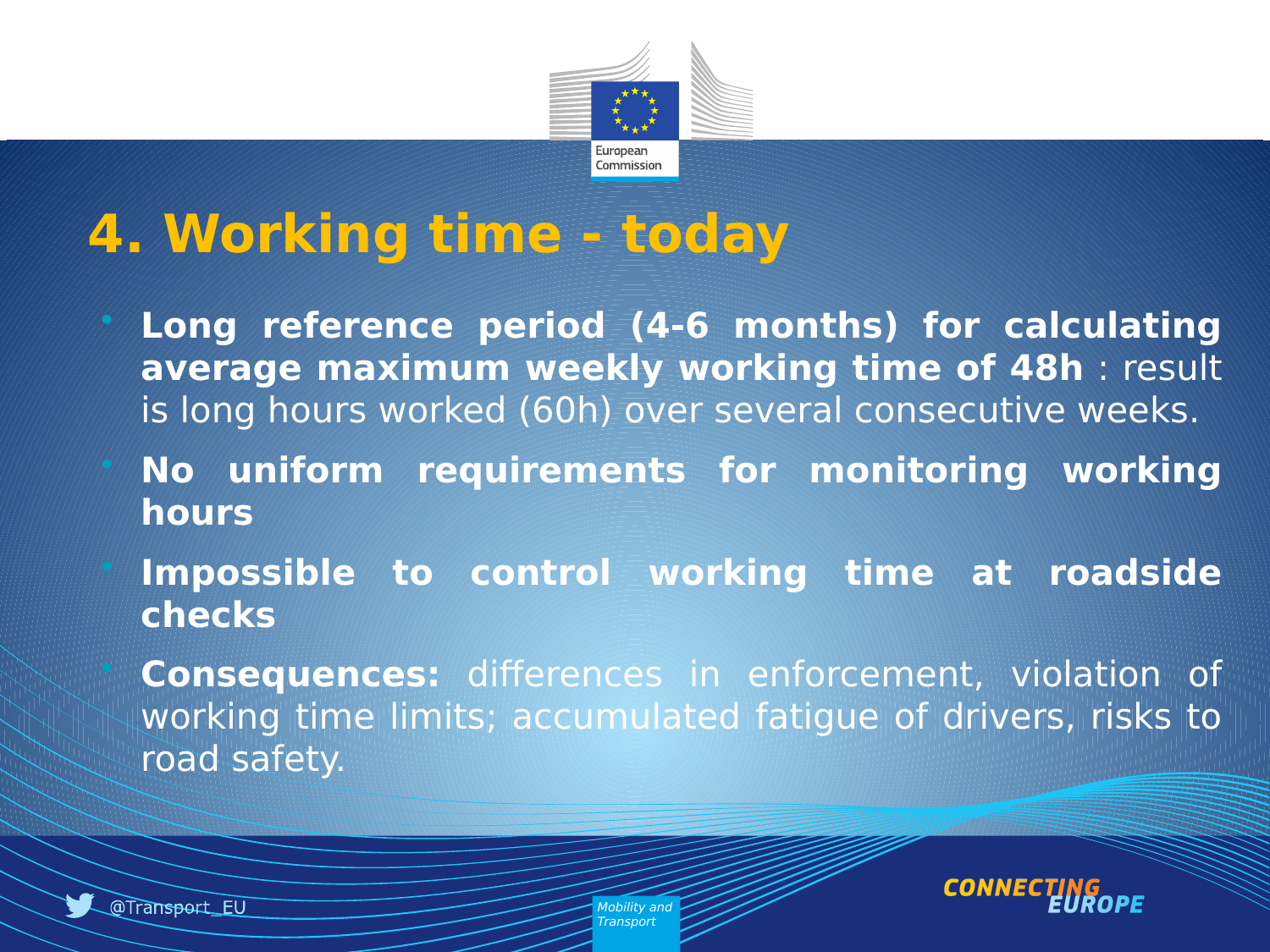

4. Working time - today
Long reference period (4-6 months) for calculating average maximum weekly working time of 48h : result is long hours worked (60h) over several consecutive weeks.
No uniform requirements for monitoring working hours
Impossible to control working time at roadside checks
Consequences: differences in enforcement, violation of working time limits; accumulated fatigue of drivers, risks to road safety.